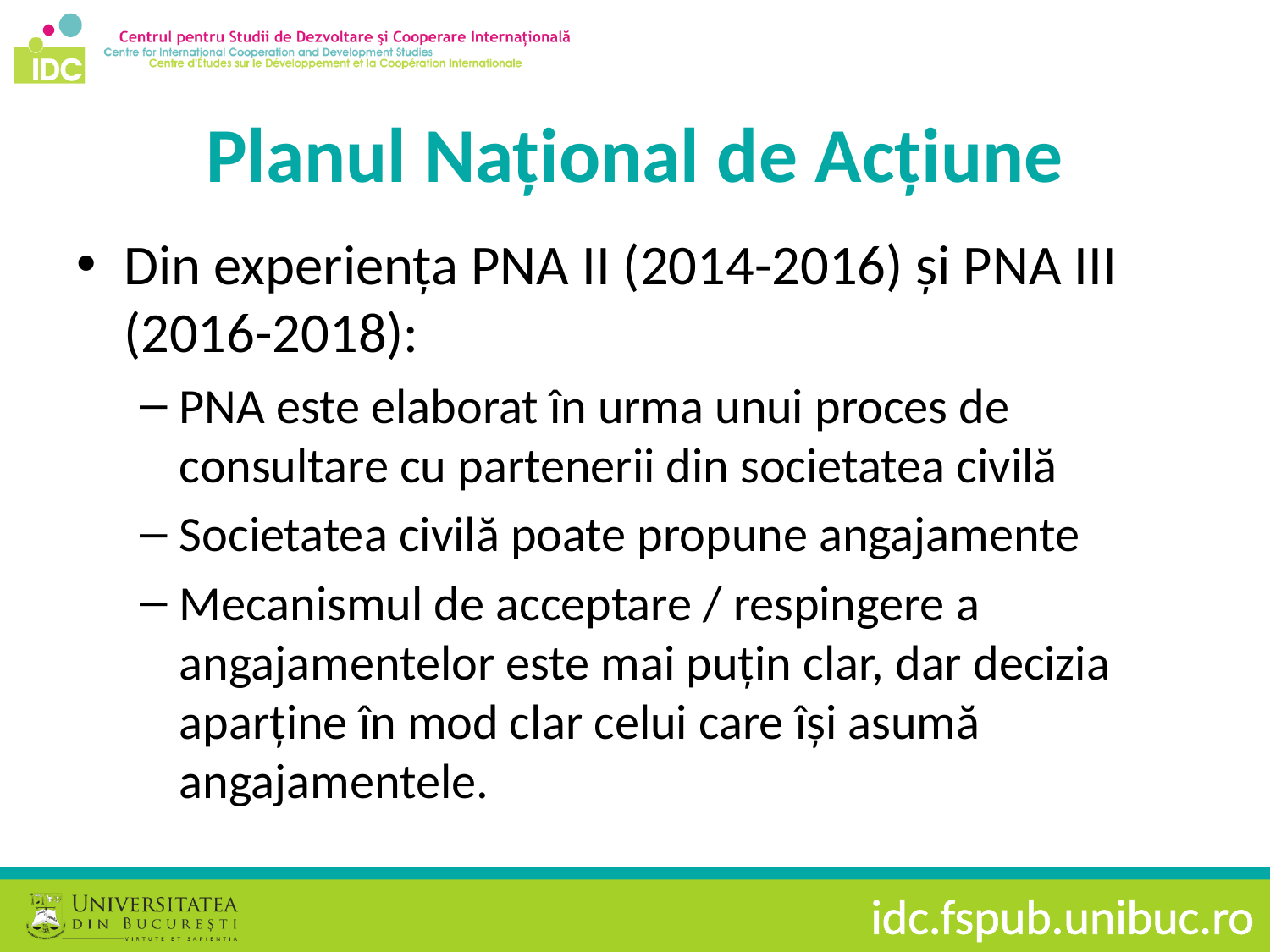

# Planul Național de Acțiune
Din experiența PNA II (2014-2016) și PNA III (2016-2018):
PNA este elaborat în urma unui proces de consultare cu partenerii din societatea civilă
Societatea civilă poate propune angajamente
Mecanismul de acceptare / respingere a angajamentelor este mai puțin clar, dar decizia aparține în mod clar celui care își asumă angajamentele.